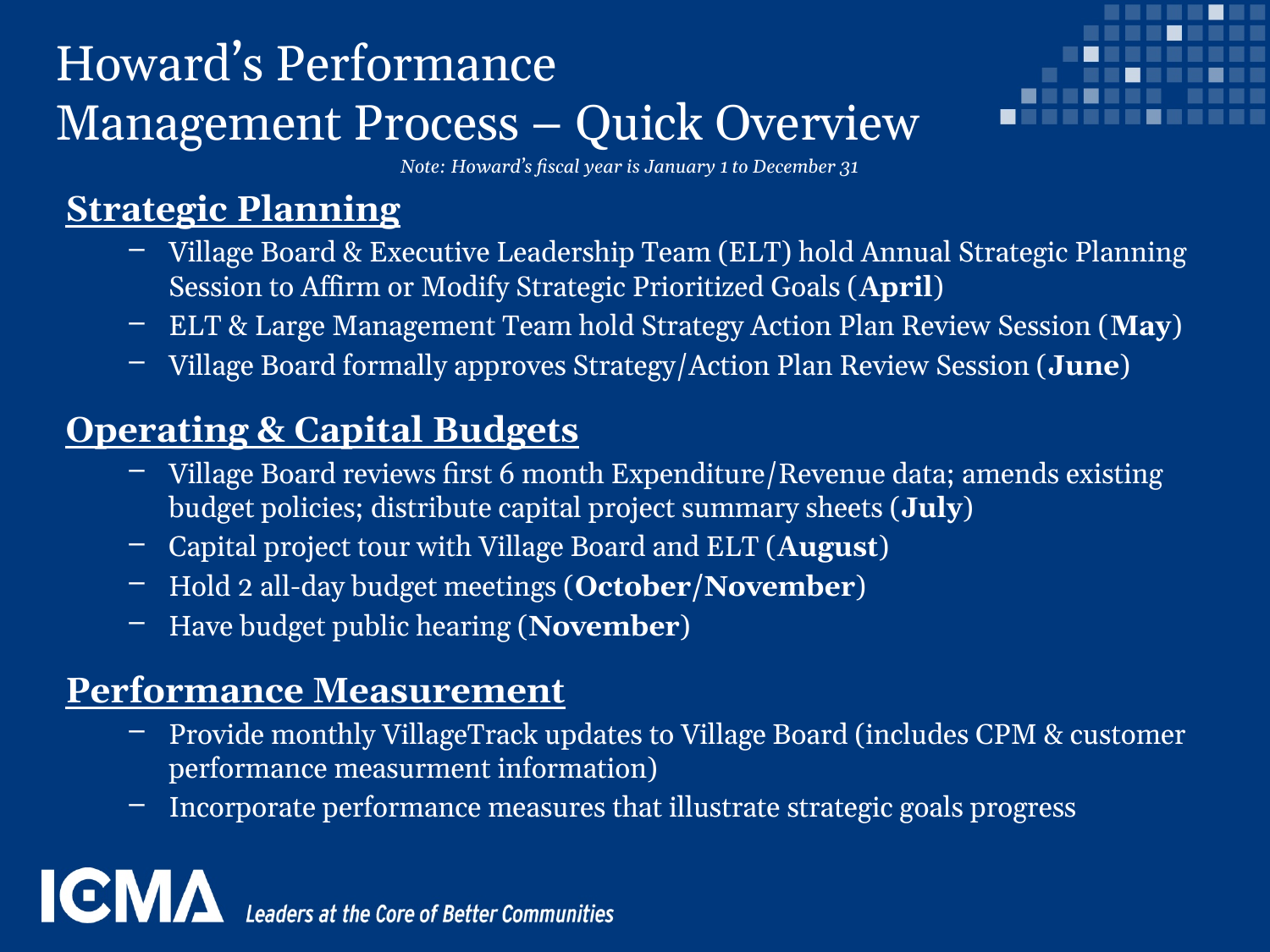

# Howard’s Performance Management Process – Quick Overview
Note: Howard’s fiscal year is January 1 to December 31
Strategic Planning
Village Board & Executive Leadership Team (ELT) hold Annual Strategic Planning Session to Affirm or Modify Strategic Prioritized Goals (April)
ELT & Large Management Team hold Strategy Action Plan Review Session (May)
Village Board formally approves Strategy/Action Plan Review Session (June)

Operating & Capital Budgets
Village Board reviews first 6 month Expenditure/Revenue data; amends existing budget policies; distribute capital project summary sheets (July)
Capital project tour with Village Board and ELT (August)
Hold 2 all-day budget meetings (October/November)
Have budget public hearing (November)

Performance Measurement
Provide monthly VillageTrack updates to Village Board (includes CPM & customer performance measurment information)
Incorporate performance measures that illustrate strategic goals progress